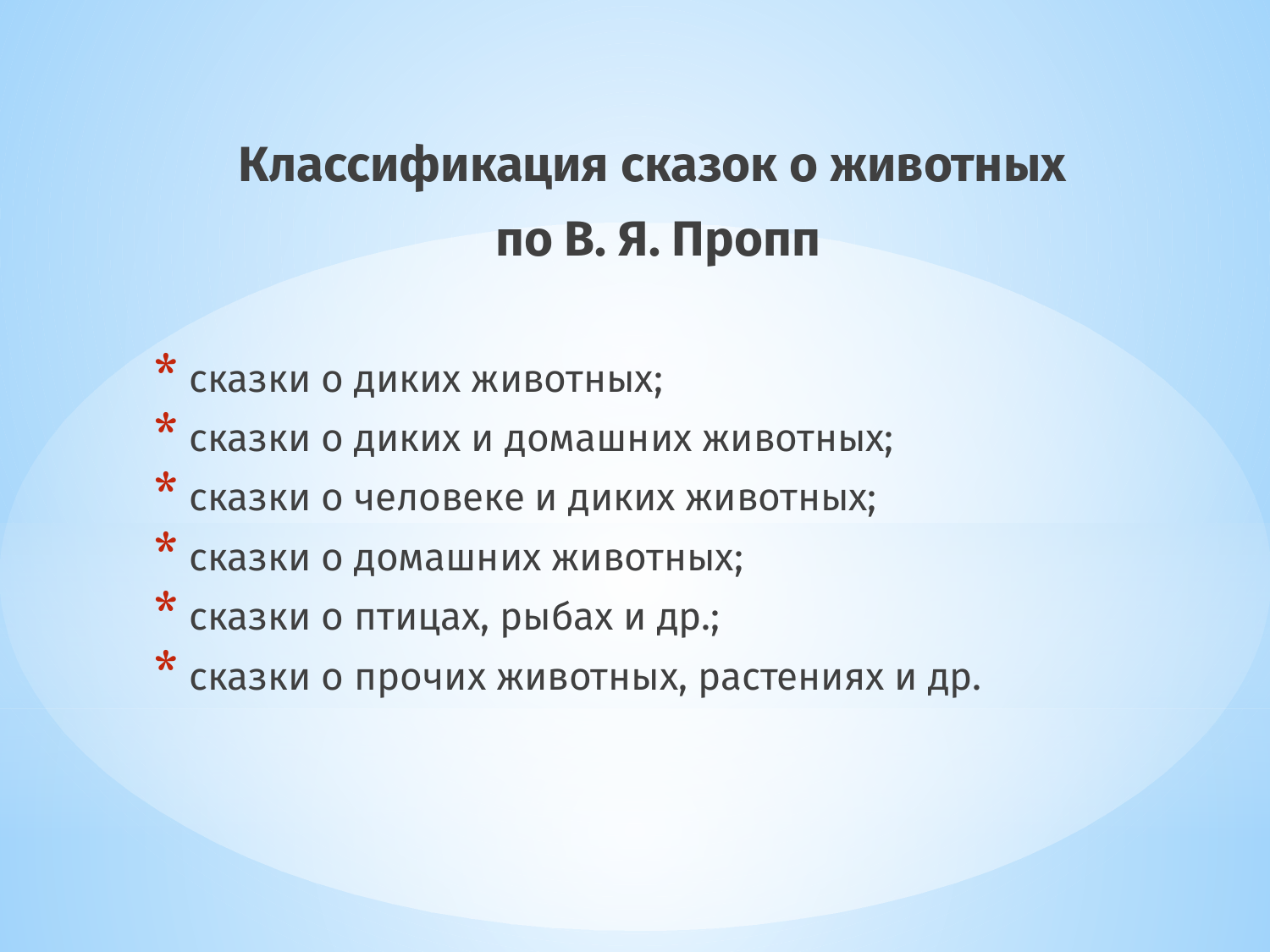

Классификация сказок о животных
по В. Я. Пропп

 сказки о диких животных;
 сказки о диких и домашних животных;
 сказки о человеке и диких животных;
 сказки о домашних животных;
 сказки о птицах, рыбах и др.;
 сказки о прочих животных, растениях и др.